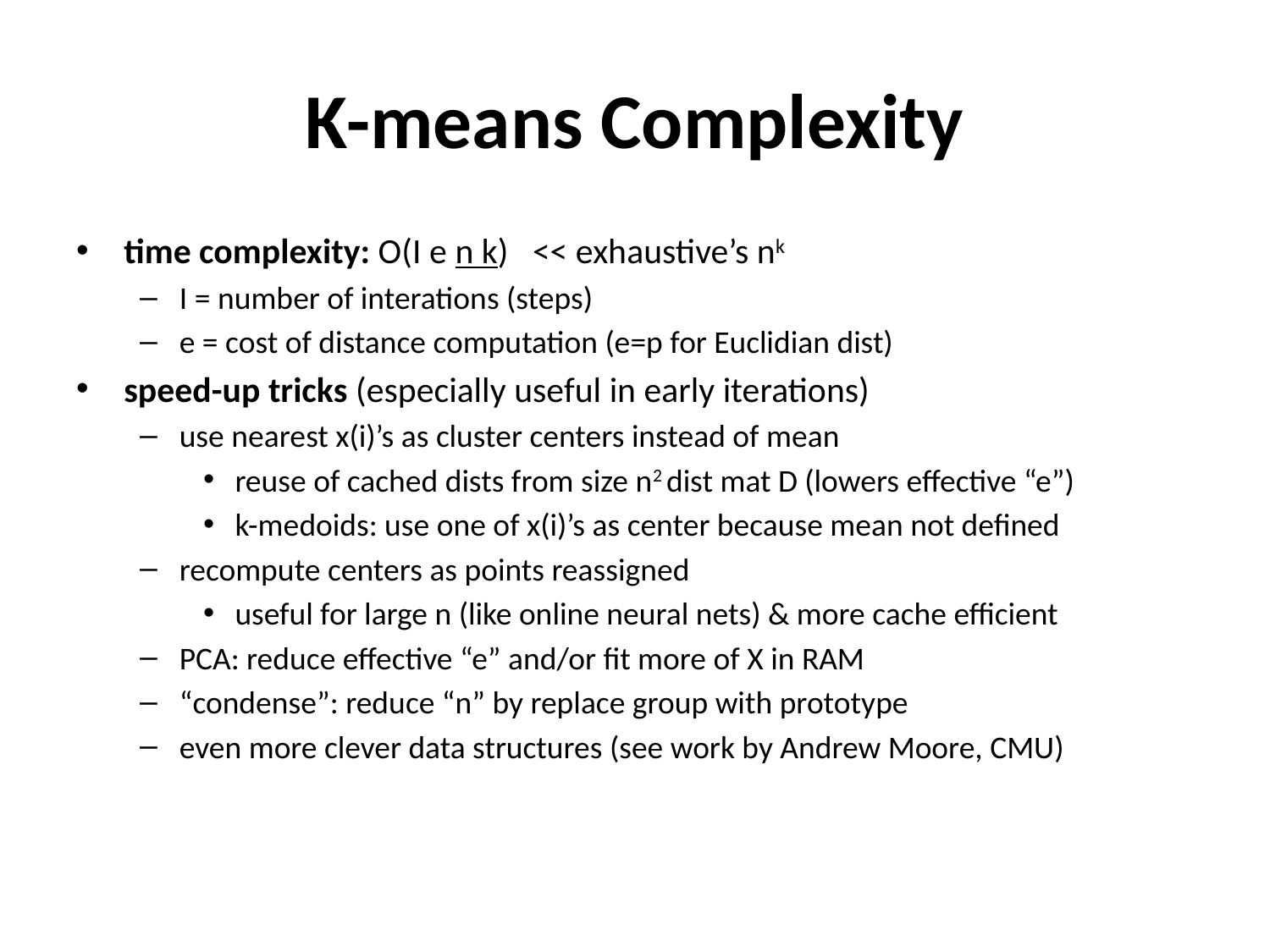

# K-means Complexity
time complexity: O(I e n k)   << exhaustive’s nk
I = number of interations (steps)
e = cost of distance computation (e=p for Euclidian dist)
speed-up tricks (especially useful in early iterations)
use nearest x(i)’s as cluster centers instead of mean
reuse of cached dists from size n2 dist mat D (lowers effective “e”)
k-medoids: use one of x(i)’s as center because mean not defined
recompute centers as points reassigned
useful for large n (like online neural nets) & more cache efficient
PCA: reduce effective “e” and/or fit more of X in RAM
“condense”: reduce “n” by replace group with prototype
even more clever data structures (see work by Andrew Moore, CMU)